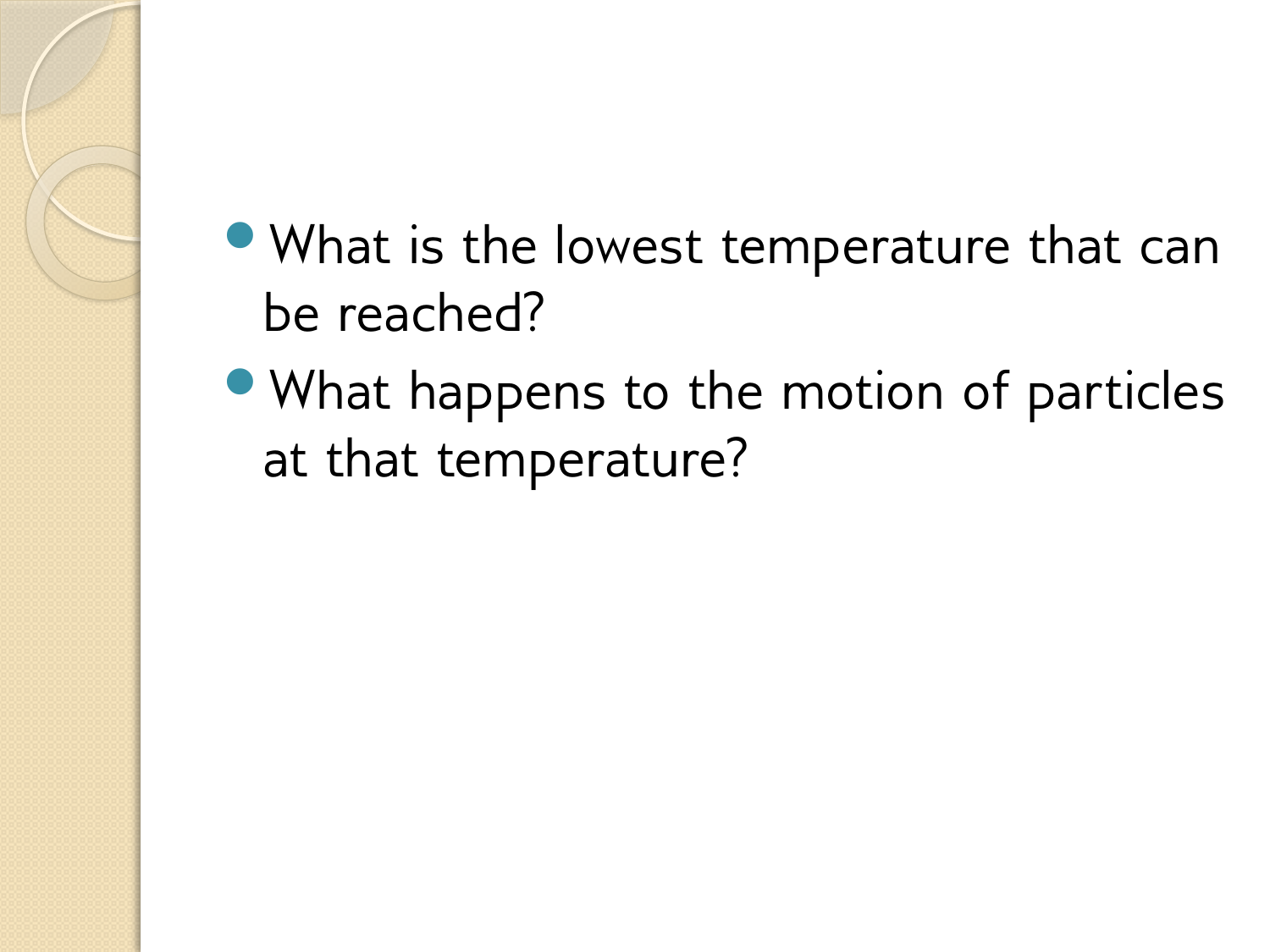

#
What is the lowest temperature that can be reached?
What happens to the motion of particles at that temperature?